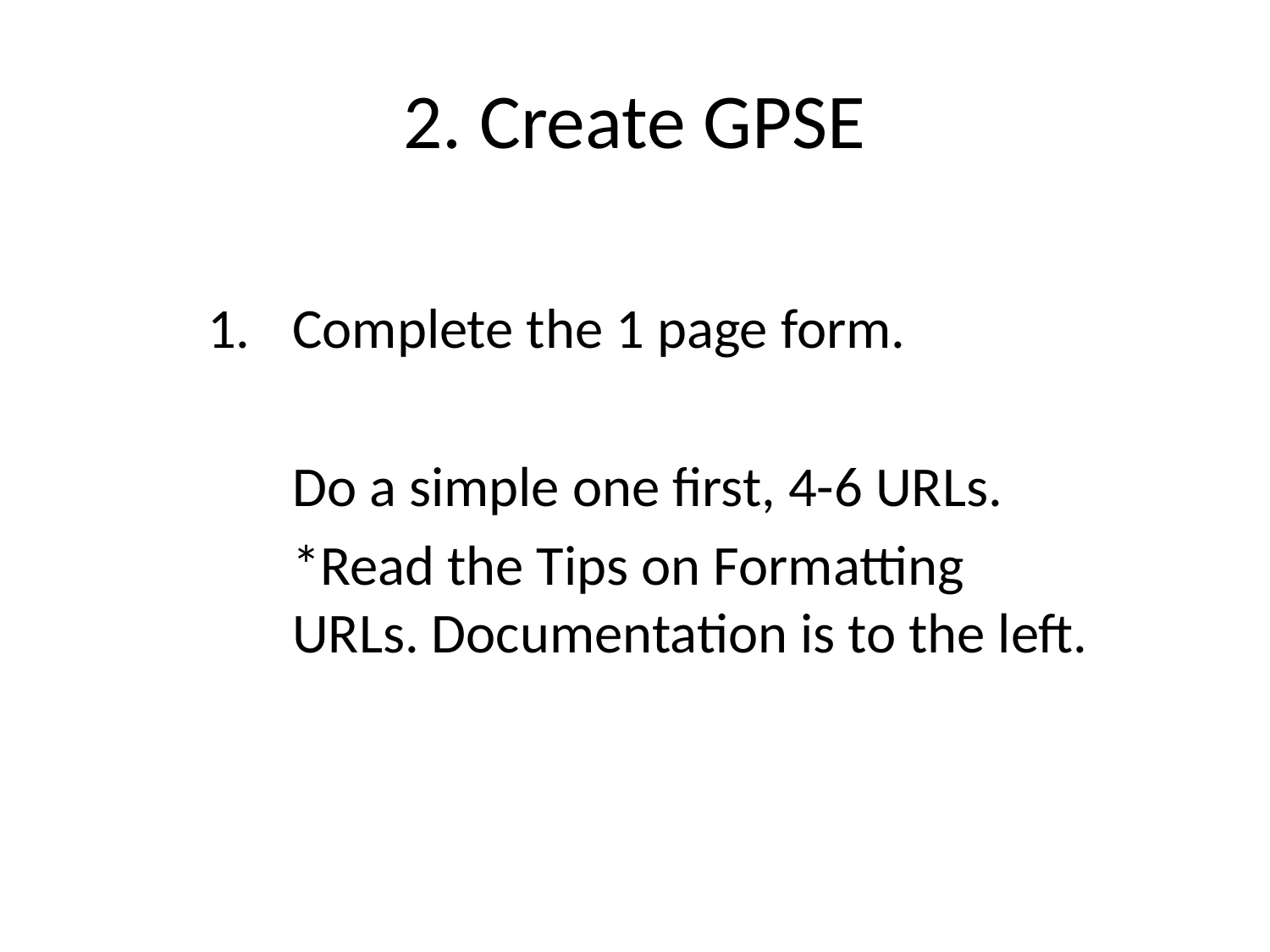

# 2. Create GPSE
Complete the 1 page form.

	Do a simple one first, 4-6 URLs.
	*Read the Tips on Formatting URLs. Documentation is to the left.